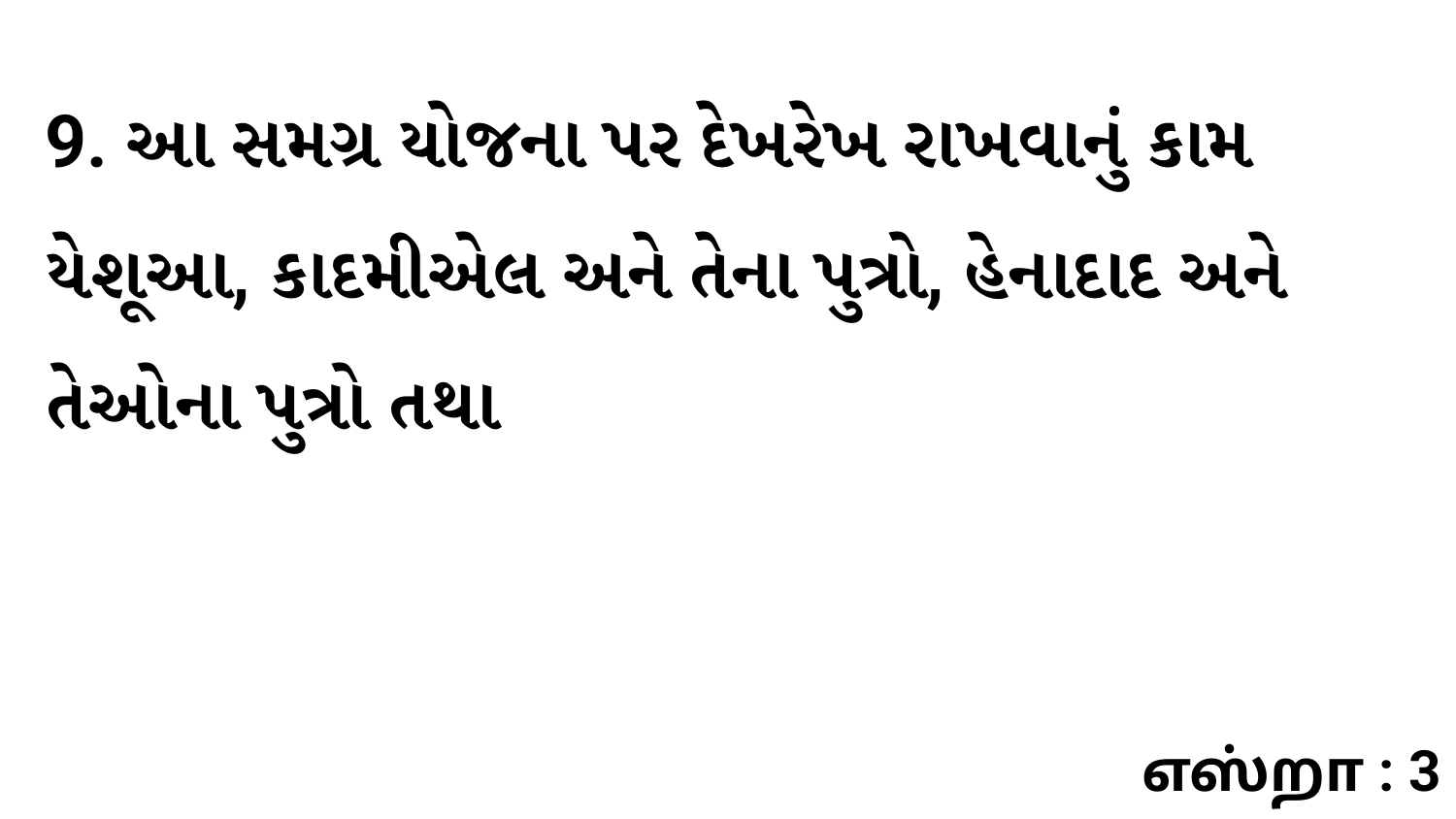

9. આ સમગ્ર યોજના પર દેખરેખ રાખવાનું કામ યેશૂઆ, કાદમીએલ અને તેના પુત્રો, હેનાદાદ અને તેઓના પુત્રો તથા
எஸ்றா : 3